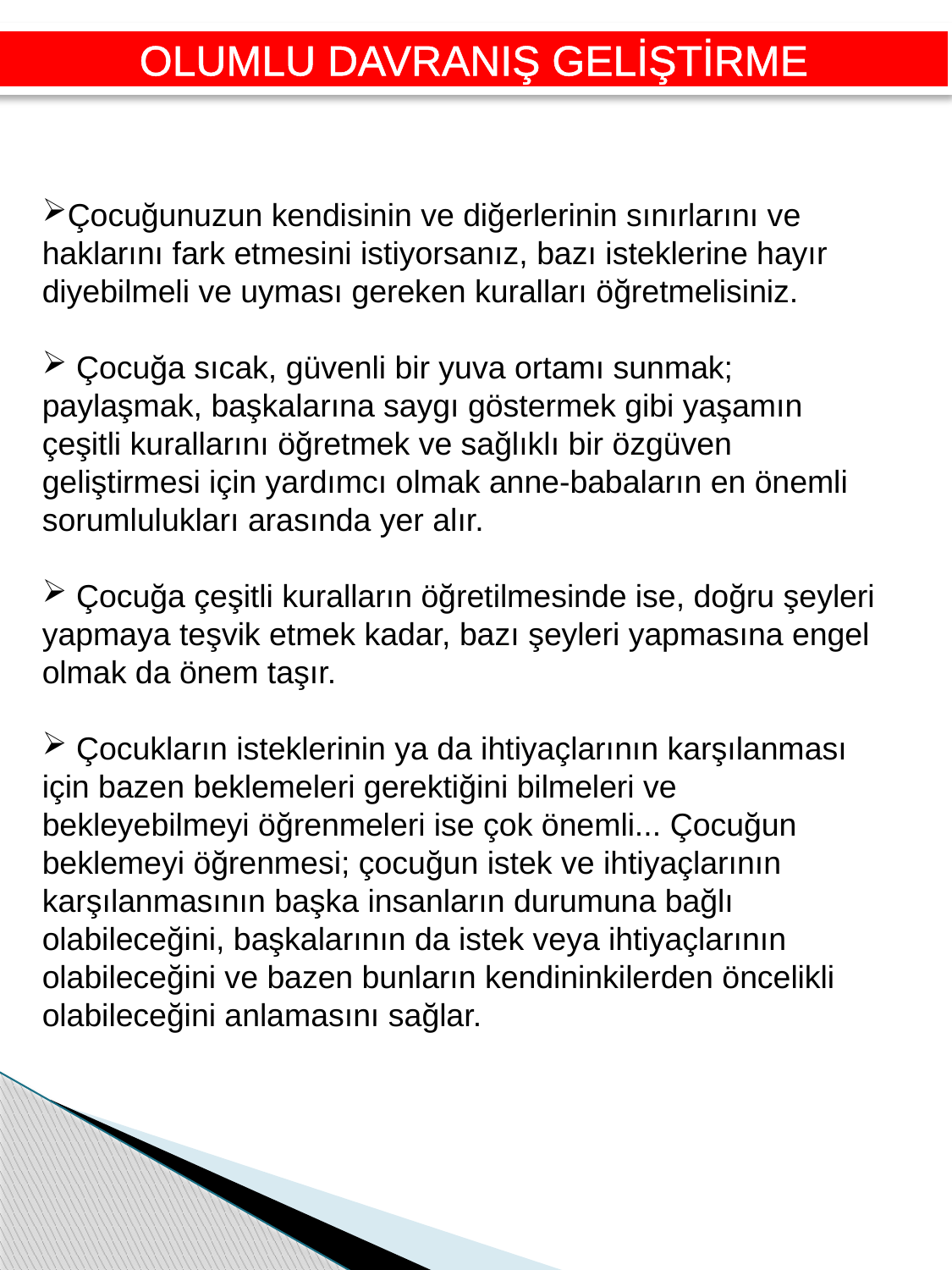

OLUMLU DAVRANIŞ GELİŞTİRME
Çocuğunuzun kendisinin ve diğerlerinin sınırlarını ve haklarını fark etmesini istiyorsanız, bazı isteklerine hayır diyebilmeli ve uyması gereken kuralları öğretmelisiniz.

 Çocuğa sıcak, güvenli bir yuva ortamı sunmak; paylaşmak, başkalarına saygı göstermek gibi yaşamın çeşitli kurallarını öğretmek ve sağlıklı bir özgüven geliştirmesi için yardımcı olmak anne-babaların en önemli sorumlulukları arasında yer alır.

 Çocuğa çeşitli kuralların öğretilmesinde ise, doğru şeyleri yapmaya teşvik etmek kadar, bazı şeyleri yapmasına engel olmak da önem taşır.

 Çocukların isteklerinin ya da ihtiyaçlarının karşılanması için bazen beklemeleri gerektiğini bilmeleri ve bekleyebilmeyi öğrenmeleri ise çok önemli... Çocuğun beklemeyi öğrenmesi; çocuğun istek ve ihtiyaçlarının karşılanmasının başka insanların durumuna bağlı olabileceğini, başkalarının da istek veya ihtiyaçlarının olabileceğini ve bazen bunların kendininkilerden öncelikli olabileceğini anlamasını sağlar.